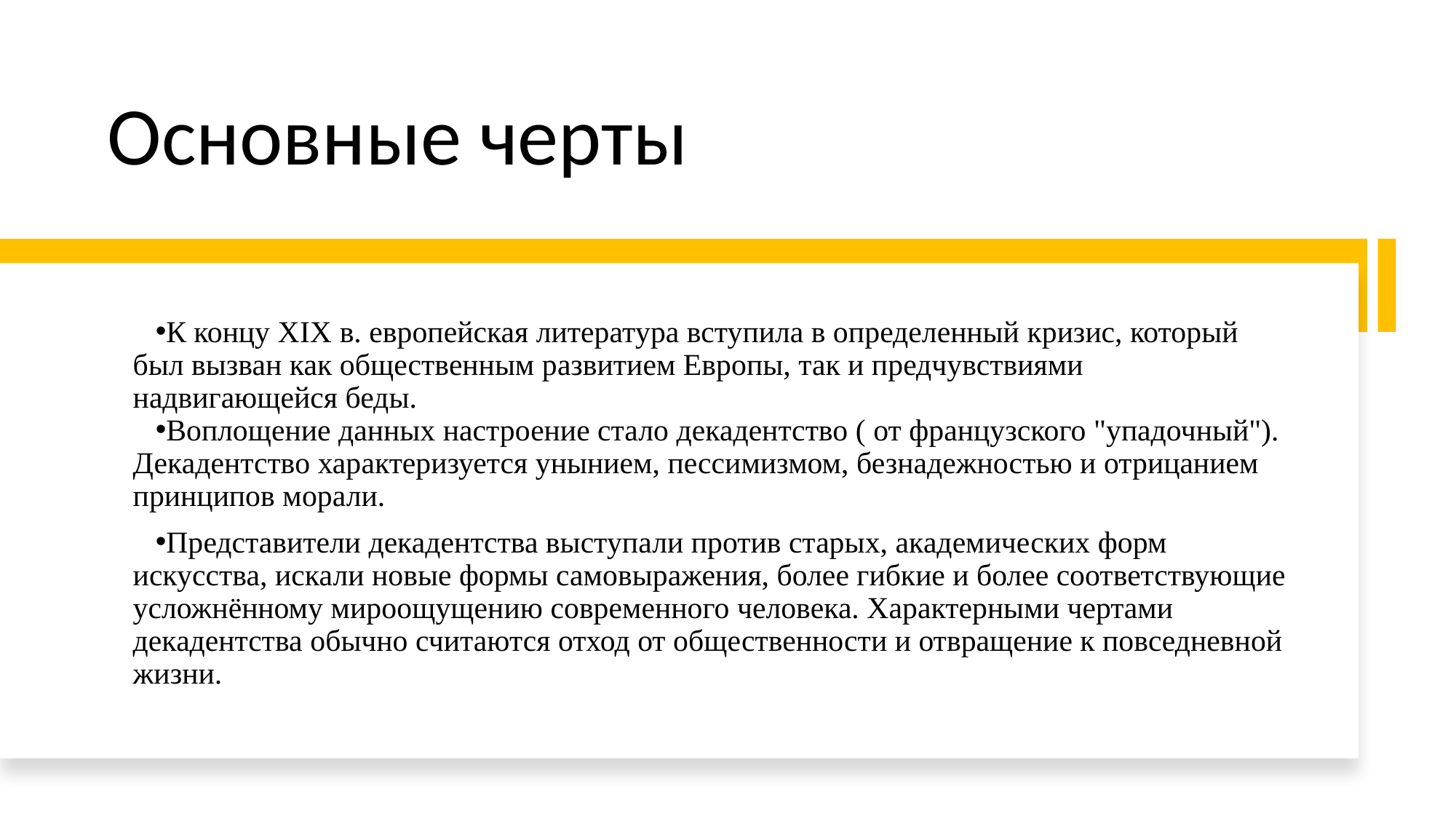

# Основные черты

К концу XIX в. европейская литература вступила в определенный кризис, который был вызван как общественным развитием Европы, так и предчувствиями надвигающейся беды.
Воплощение данных настроение стало декадентство ( от французского "упадочный"). Декадентство характеризуется унынием, пессимизмом, безнадежностью и отрицанием принципов морали.
Представители декадентства выступали против старых, академических форм искусства, искали новые формы самовыражения, более гибкие и более соответствующие усложнённому мироощущению современного человека. Характерными чертами декадентства обычно считаются отход от общественности и отвращение к повседневной жизни.